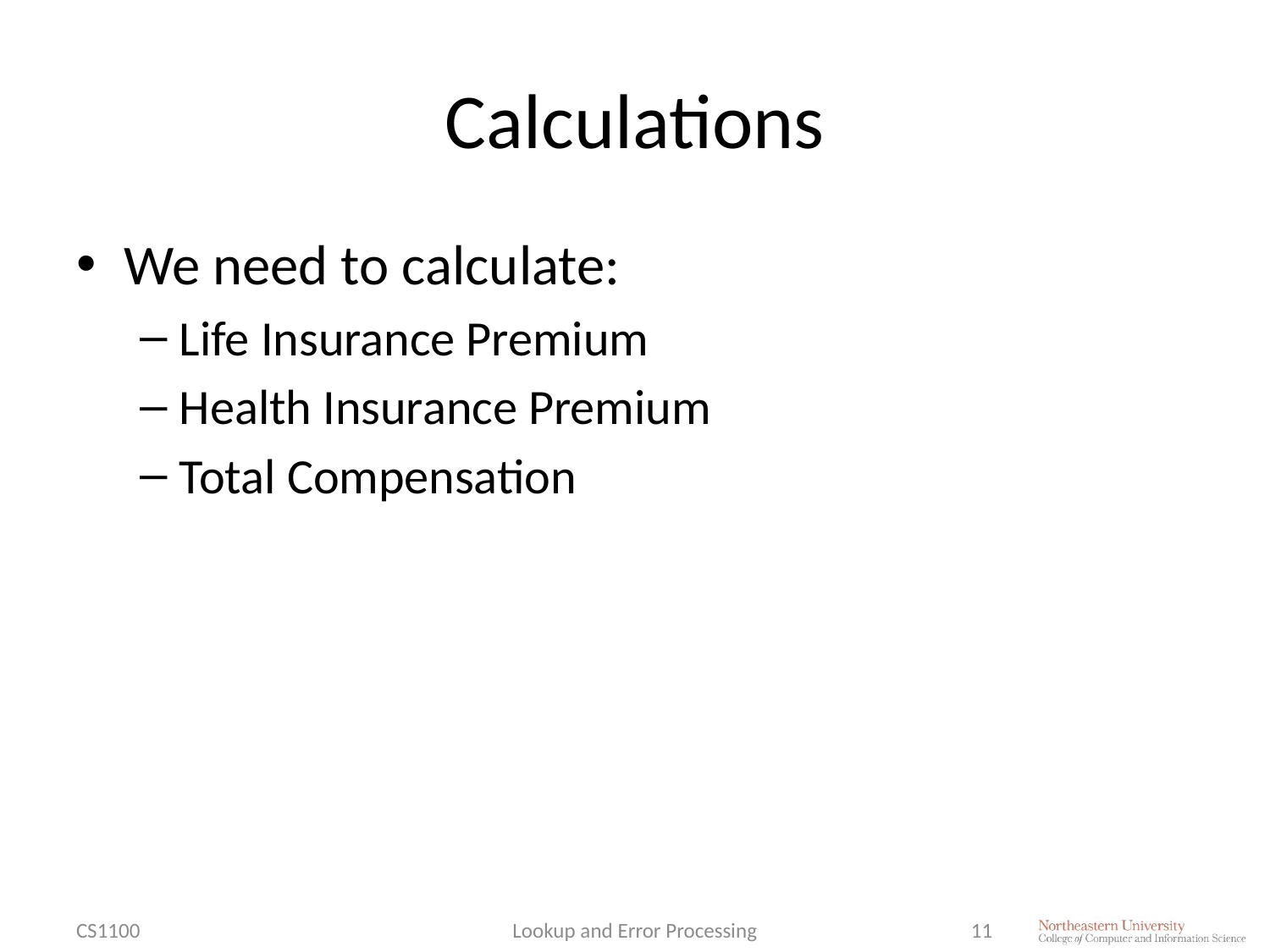

# Calculations
We need to calculate:
Life Insurance Premium
Health Insurance Premium
Total Compensation
CS1100
Lookup and Error Processing
11